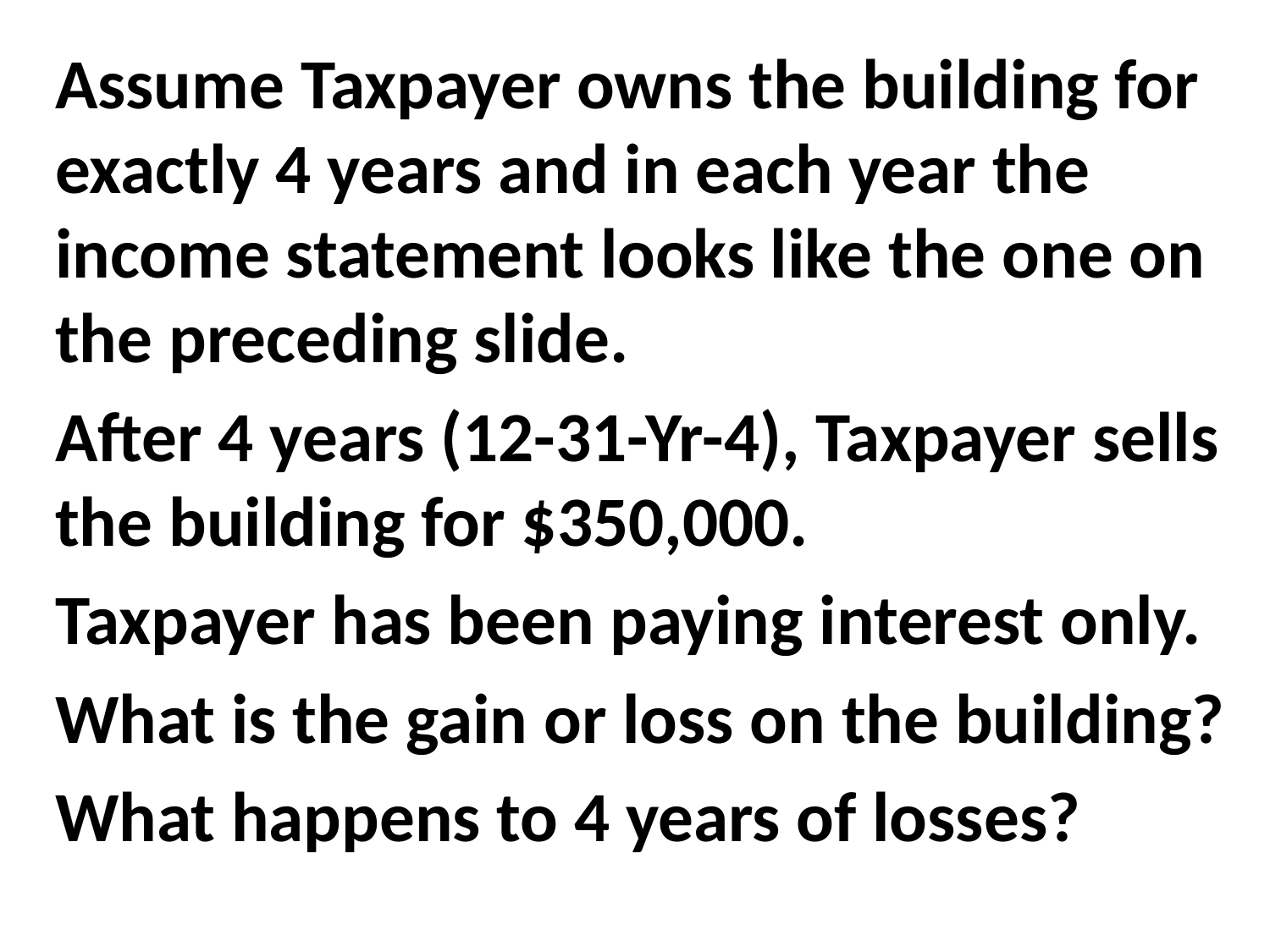

Assume Taxpayer owns the building for exactly 4 years and in each year the income statement looks like the one on the preceding slide.
After 4 years (12-31-Yr-4), Taxpayer sells the building for $350,000.
Taxpayer has been paying interest only.
What is the gain or loss on the building?
What happens to 4 years of losses?